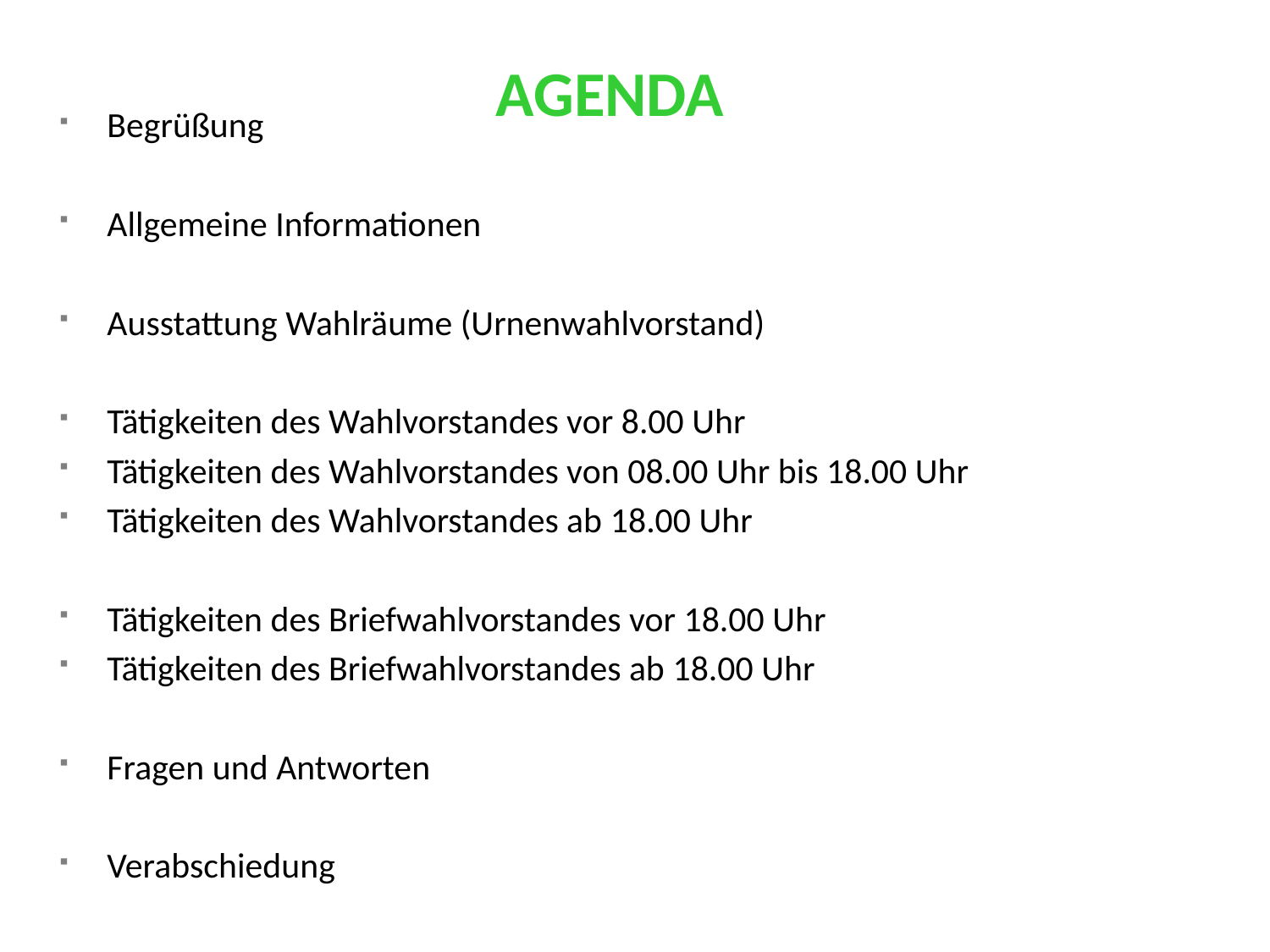

AGENDA
Begrüßung

Allgemeine Informationen

Ausstattung Wahlräume (Urnenwahlvorstand)

Tätigkeiten des Wahlvorstandes vor 8.00 Uhr
Tätigkeiten des Wahlvorstandes von 08.00 Uhr bis 18.00 Uhr
Tätigkeiten des Wahlvorstandes ab 18.00 Uhr

Tätigkeiten des Briefwahlvorstandes vor 18.00 Uhr
Tätigkeiten des Briefwahlvorstandes ab 18.00 Uhr

Fragen und Antworten

Verabschiedung